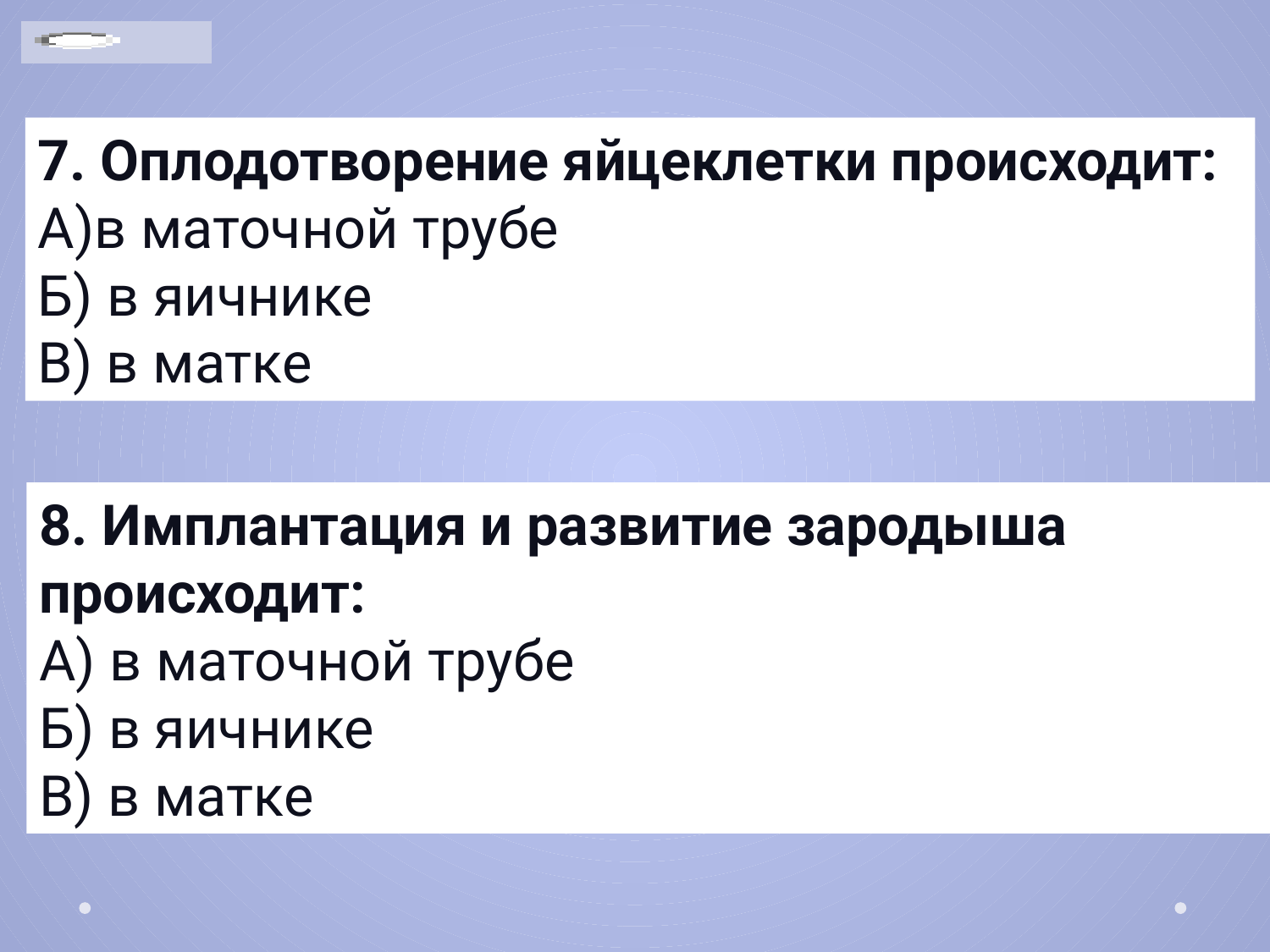

7. Оплодотворение яйцеклетки происходит:
А)в маточной трубе
Б) в яичнике
В) в матке
8. Имплантация и развитие зародыша происходит:
А) в маточной трубе
Б) в яичнике
В) в матке